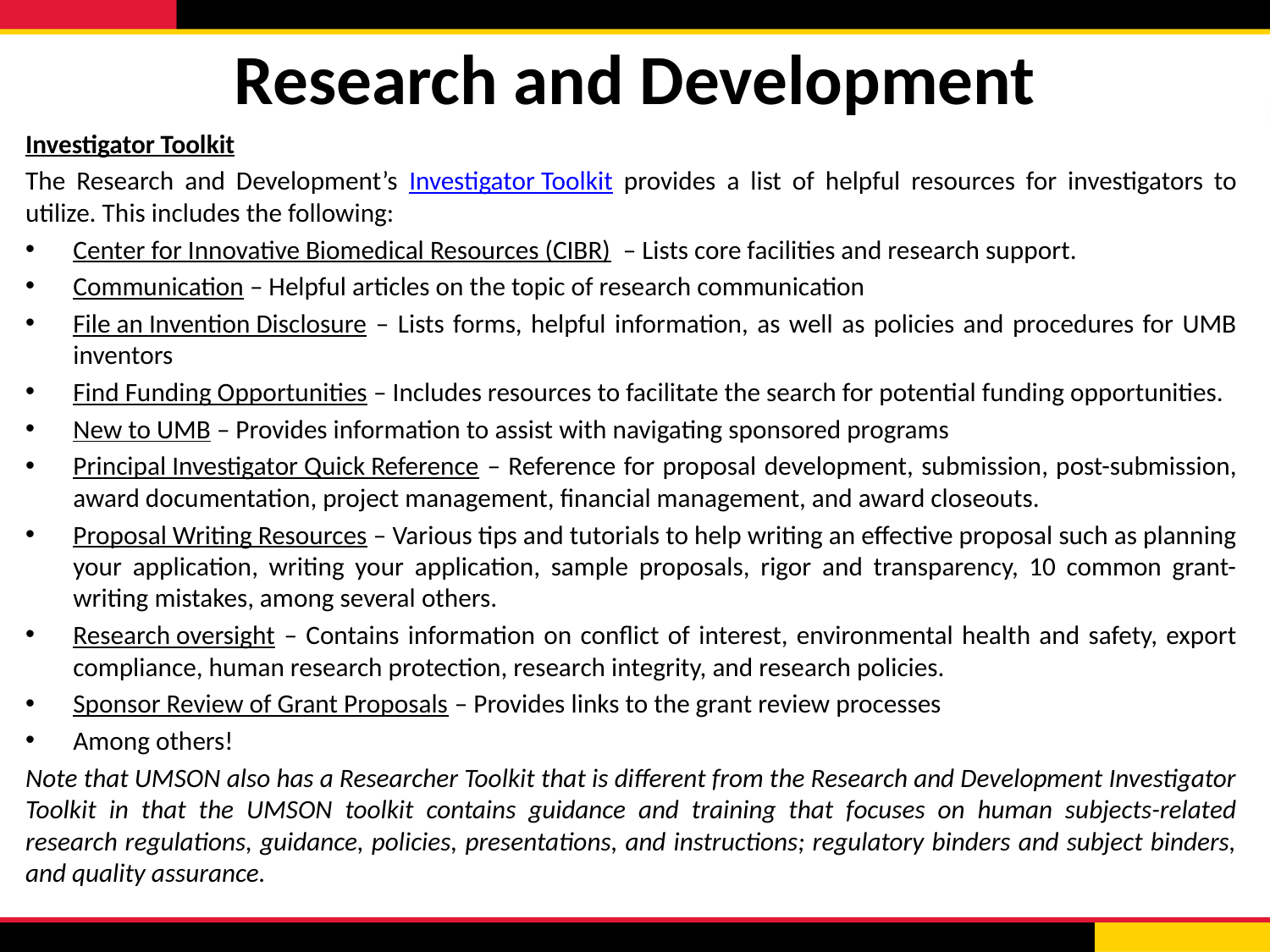

# Research and Development
Investigator Toolkit
The Research and Development’s Investigator Toolkit provides a list of helpful resources for investigators to utilize. This includes the following:
Center for Innovative Biomedical Resources (CIBR)  – Lists core facilities and research support.
Communication – Helpful articles on the topic of research communication
File an Invention Disclosure – Lists forms, helpful information, as well as policies and procedures for UMB inventors
Find Funding Opportunities – Includes resources to facilitate the search for potential funding opportunities.
New to UMB – Provides information to assist with navigating sponsored programs
Principal Investigator Quick Reference – Reference for proposal development, submission, post-submission, award documentation, project management, financial management, and award closeouts.
Proposal Writing Resources – Various tips and tutorials to help writing an effective proposal such as planning your application, writing your application, sample proposals, rigor and transparency, 10 common grant-writing mistakes, among several others.
Research oversight – Contains information on conflict of interest, environmental health and safety, export compliance, human research protection, research integrity, and research policies.
Sponsor Review of Grant Proposals – Provides links to the grant review processes
Among others!
Note that UMSON also has a Researcher Toolkit that is different from the Research and Development Investigator Toolkit in that the UMSON toolkit contains guidance and training that focuses on human subjects-related research regulations, guidance, policies, presentations, and instructions; regulatory binders and subject binders, and quality assurance.